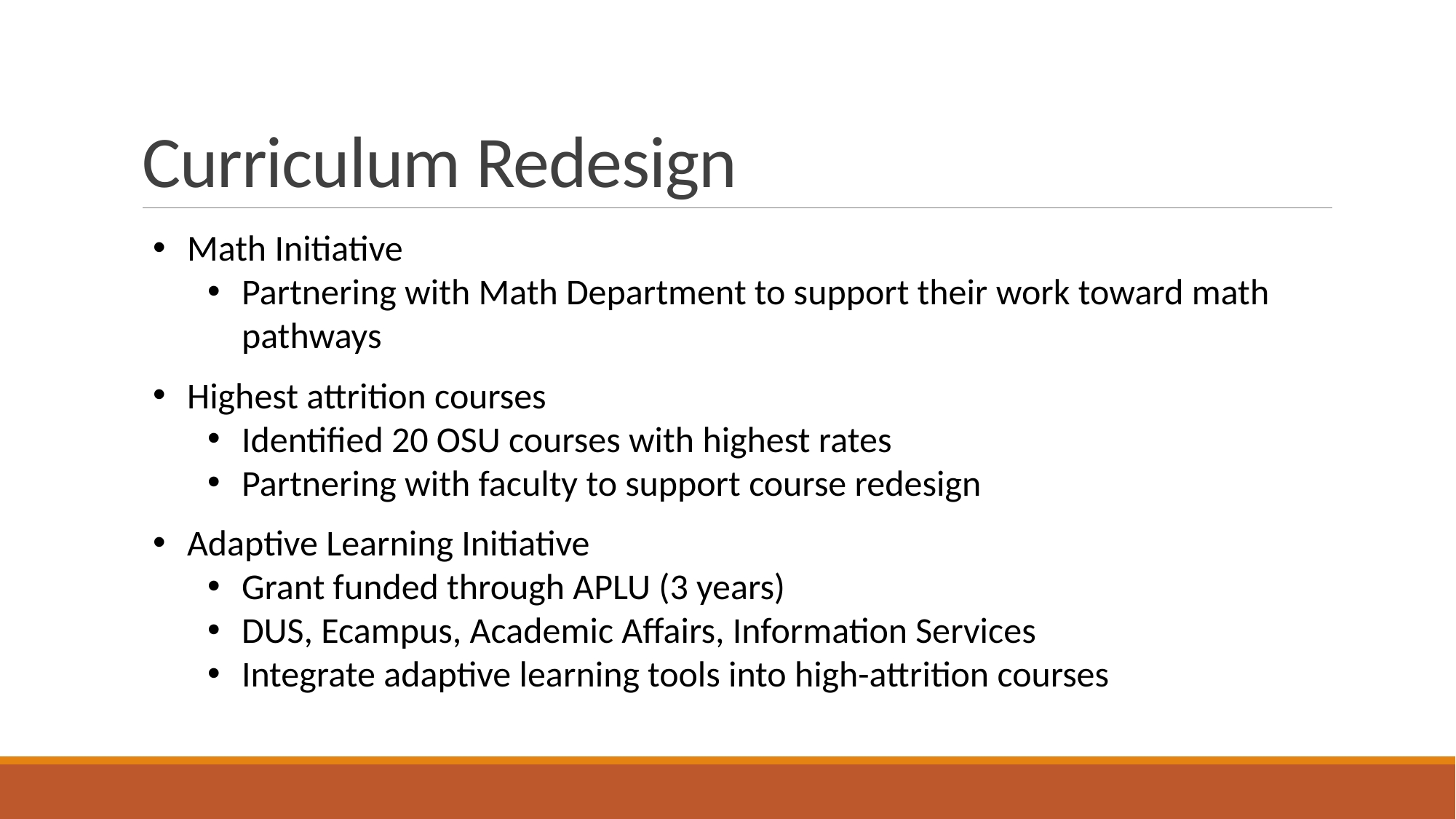

# Curriculum Redesign
Math Initiative
Partnering with Math Department to support their work toward math pathways

Highest attrition courses
Identified 20 OSU courses with highest rates
Partnering with faculty to support course redesign

Adaptive Learning Initiative
Grant funded through APLU (3 years)
DUS, Ecampus, Academic Affairs, Information Services
Integrate adaptive learning tools into high-attrition courses